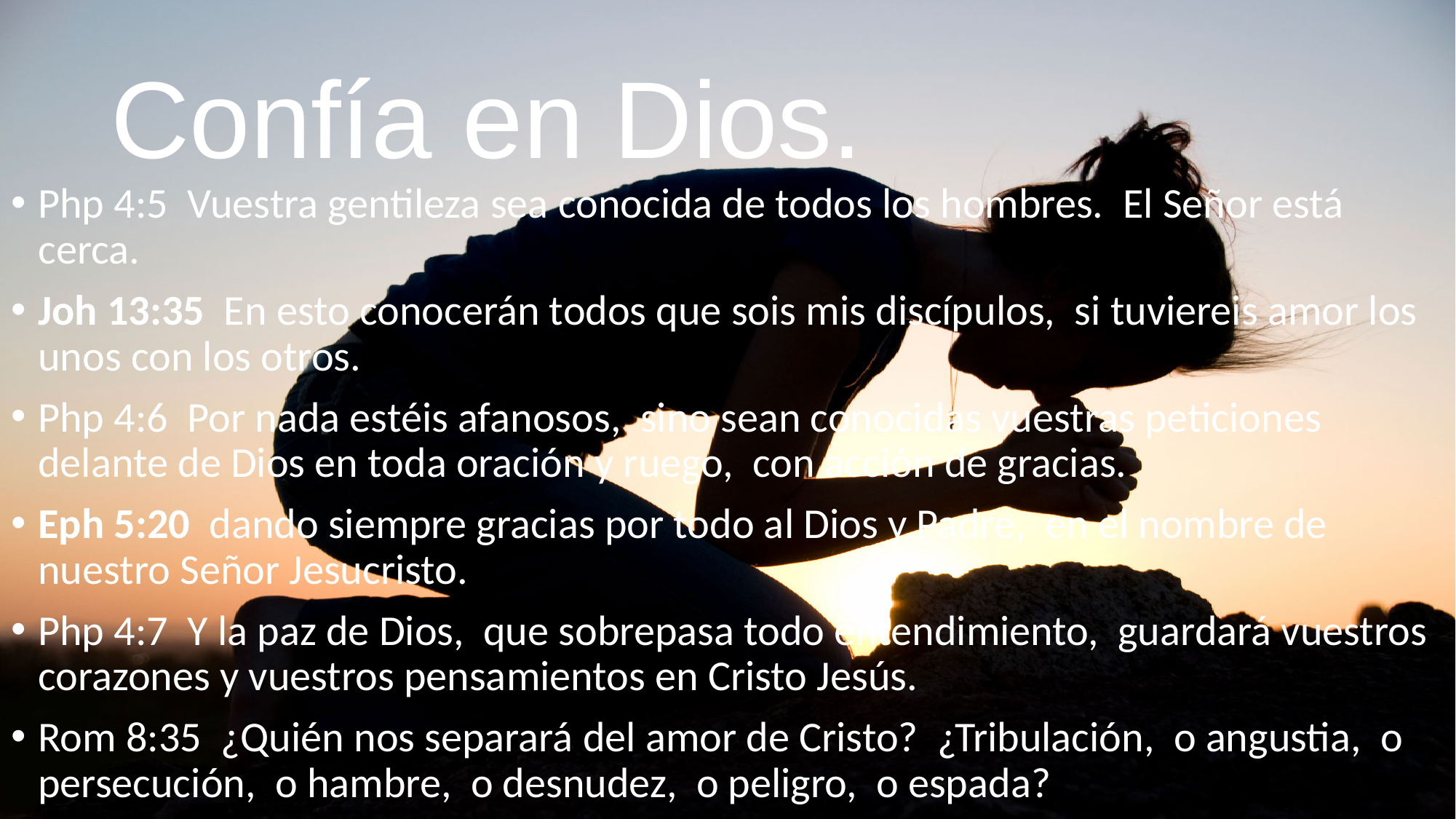

# Confía en Dios.
Php 4:5  Vuestra gentileza sea conocida de todos los hombres.  El Señor está cerca.
Joh 13:35  En esto conocerán todos que sois mis discípulos,  si tuviereis amor los unos con los otros.
Php 4:6  Por nada estéis afanosos,  sino sean conocidas vuestras peticiones delante de Dios en toda oración y ruego,  con acción de gracias.
Eph 5:20  dando siempre gracias por todo al Dios y Padre,  en el nombre de nuestro Señor Jesucristo.
Php 4:7  Y la paz de Dios,  que sobrepasa todo entendimiento,  guardará vuestros corazones y vuestros pensamientos en Cristo Jesús.
Rom 8:35  ¿Quién nos separará del amor de Cristo?  ¿Tribulación,  o angustia,  o persecución,  o hambre,  o desnudez,  o peligro,  o espada?